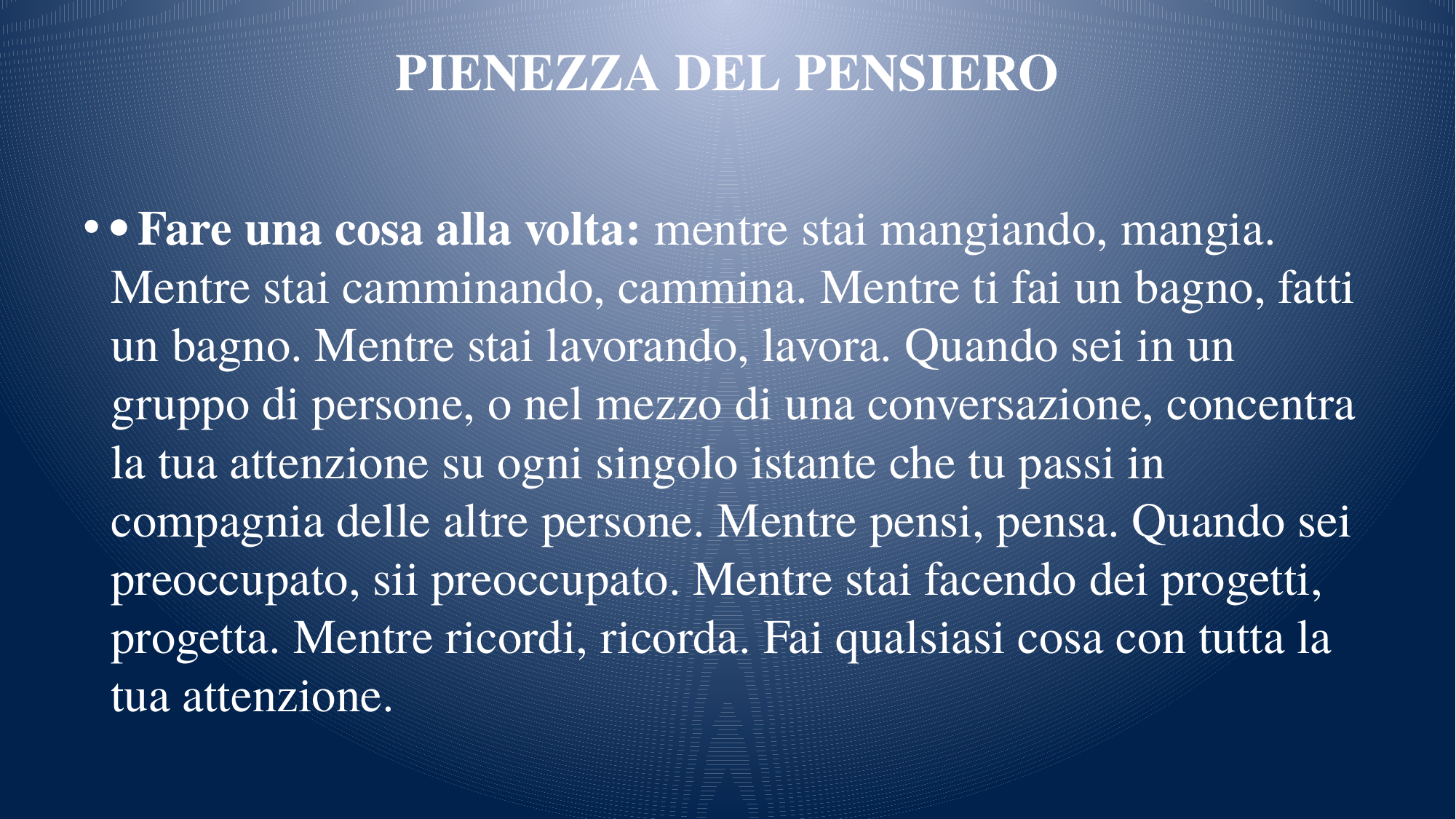

# PIENEZZA DEL PENSIERO
•	Fare una cosa alla volta: mentre stai mangiando, mangia. Mentre stai camminando, cammina. Mentre ti fai un bagno, fatti un bagno. Mentre stai lavorando, lavora. Quando sei in un gruppo di persone, o nel mezzo di una conversazione, concentra la tua attenzione su ogni singolo istante che tu passi in compagnia delle altre persone. Mentre pensi, pensa. Quando sei preoccupato, sii preoccupato. Mentre stai facendo dei progetti, progetta. Mentre ricordi, ricorda. Fai qualsiasi cosa con tutta la tua attenzione.